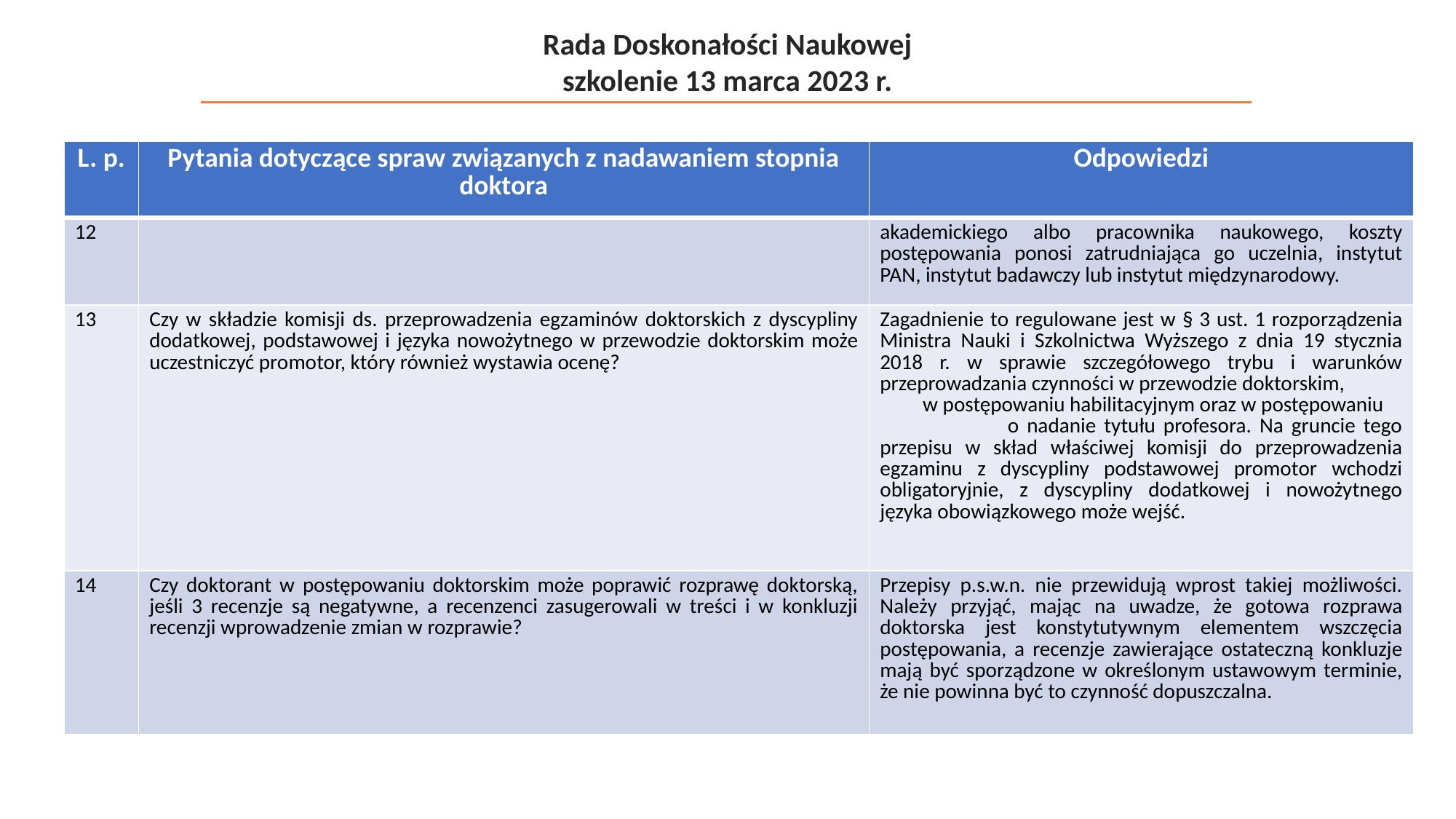

Rada Doskonałości Naukowej
szkolenie 13 marca 2023 r.
| L. p. | Pytania dotyczące spraw związanych z nadawaniem stopnia doktora | Odpowiedzi |
| --- | --- | --- |
| 12 |  | akademickiego albo pracownika naukowego, koszty postępowania ponosi zatrudniająca go uczelnia, instytut PAN, instytut badawczy lub instytut międzynarodowy. |
| 13 | Czy w składzie komisji ds. przeprowadzenia egzaminów doktorskich z dyscypliny dodatkowej, podstawowej i języka nowożytnego w przewodzie doktorskim może uczestniczyć promotor, który również wystawia ocenę? | Zagadnienie to regulowane jest w § 3 ust. 1 rozporządzenia Ministra Nauki i Szkolnictwa Wyższego z dnia 19 stycznia 2018 r. w sprawie szczegółowego trybu i warunków przeprowadzania czynności w przewodzie doktorskim, w postępowaniu habilitacyjnym oraz w postępowaniu o nadanie tytułu profesora. Na gruncie tego przepisu w skład właściwej komisji do przeprowadzenia egzaminu z dyscypliny podstawowej promotor wchodzi obligatoryjnie, z dyscypliny dodatkowej i nowożytnego języka obowiązkowego może wejść. |
| 14 | Czy doktorant w postępowaniu doktorskim może poprawić rozprawę doktorską, jeśli 3 recenzje są negatywne, a recenzenci zasugerowali w treści i w konkluzji recenzji wprowadzenie zmian w rozprawie? | Przepisy p.s.w.n. nie przewidują wprost takiej możliwości. Należy przyjąć, mając na uwadze, że gotowa rozprawa doktorska jest konstytutywnym elementem wszczęcia postępowania, a recenzje zawierające ostateczną konkluzje mają być sporządzone w określonym ustawowym terminie, że nie powinna być to czynność dopuszczalna. |